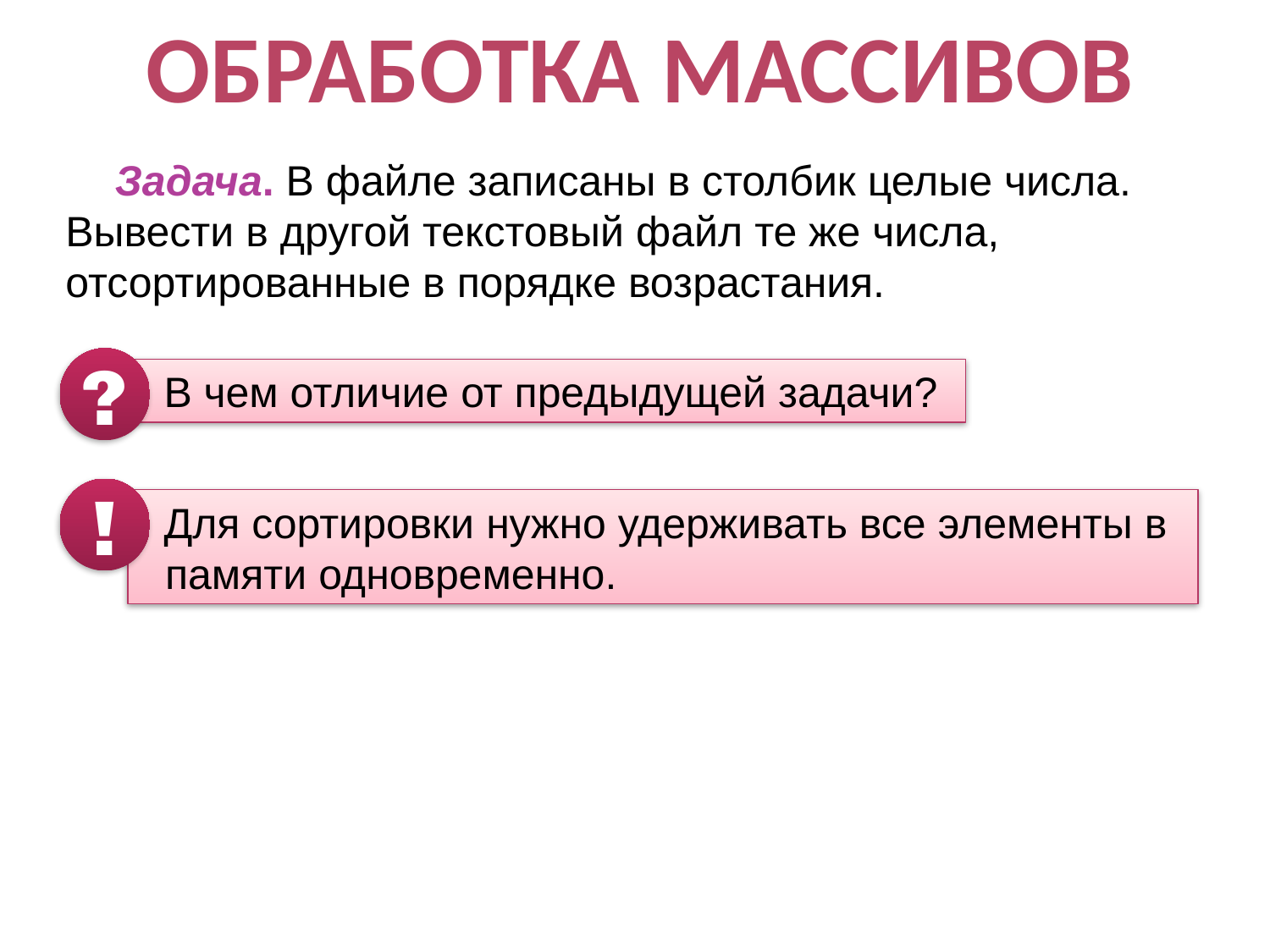

Обработка массивов
Задача. В файле записаны в столбик целые числа. Вывести в другой текстовый файл те же числа, отсортированные в порядке возрастания.
?
  В чем отличие от предыдущей задачи?
!
  Для сортировки нужно удерживать все элементы в памяти одновременно.